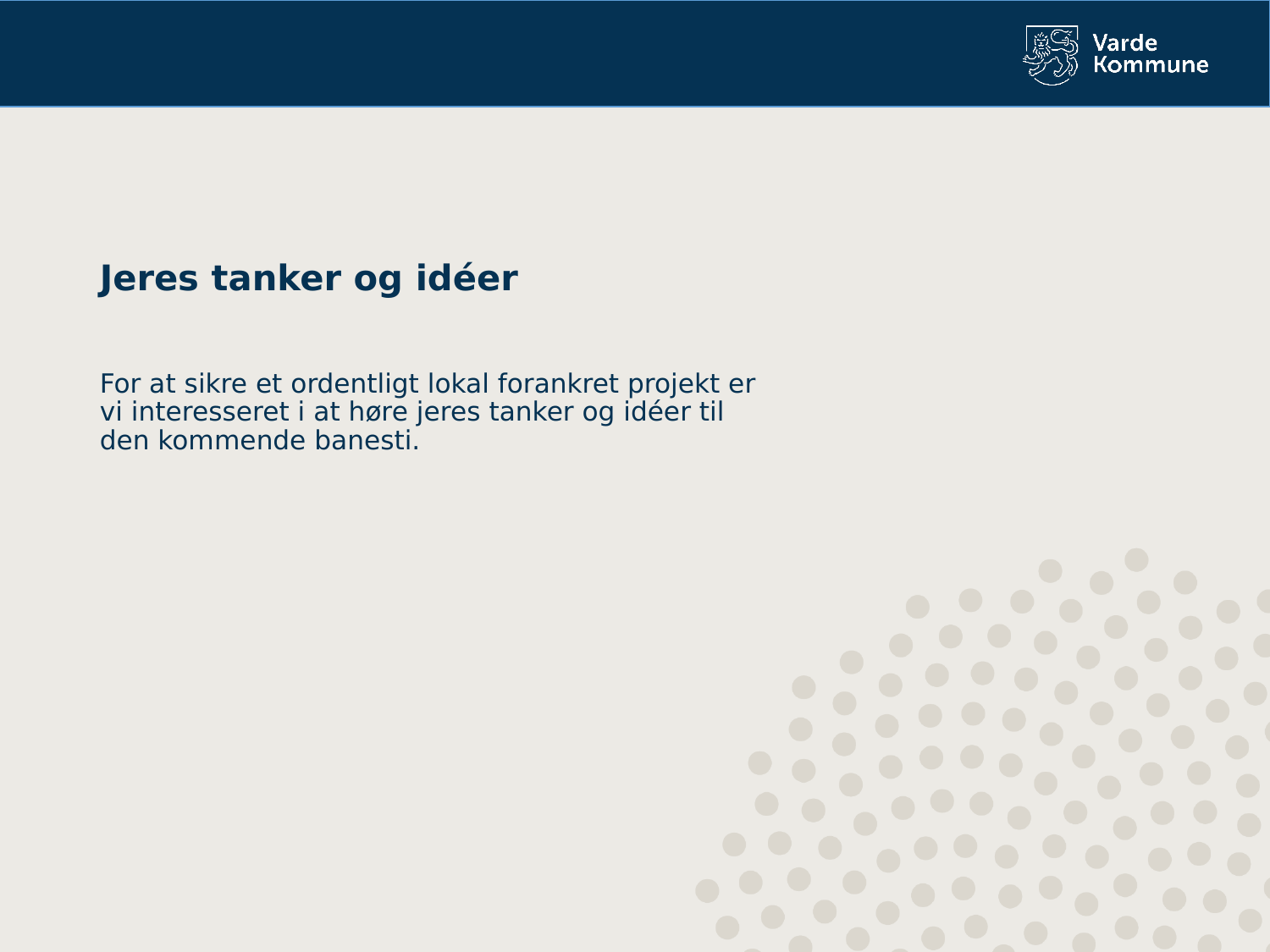

Jeres tanker og idéer
For at sikre et ordentligt lokal forankret projekt er vi interesseret i at høre jeres tanker og idéer til den kommende banesti.